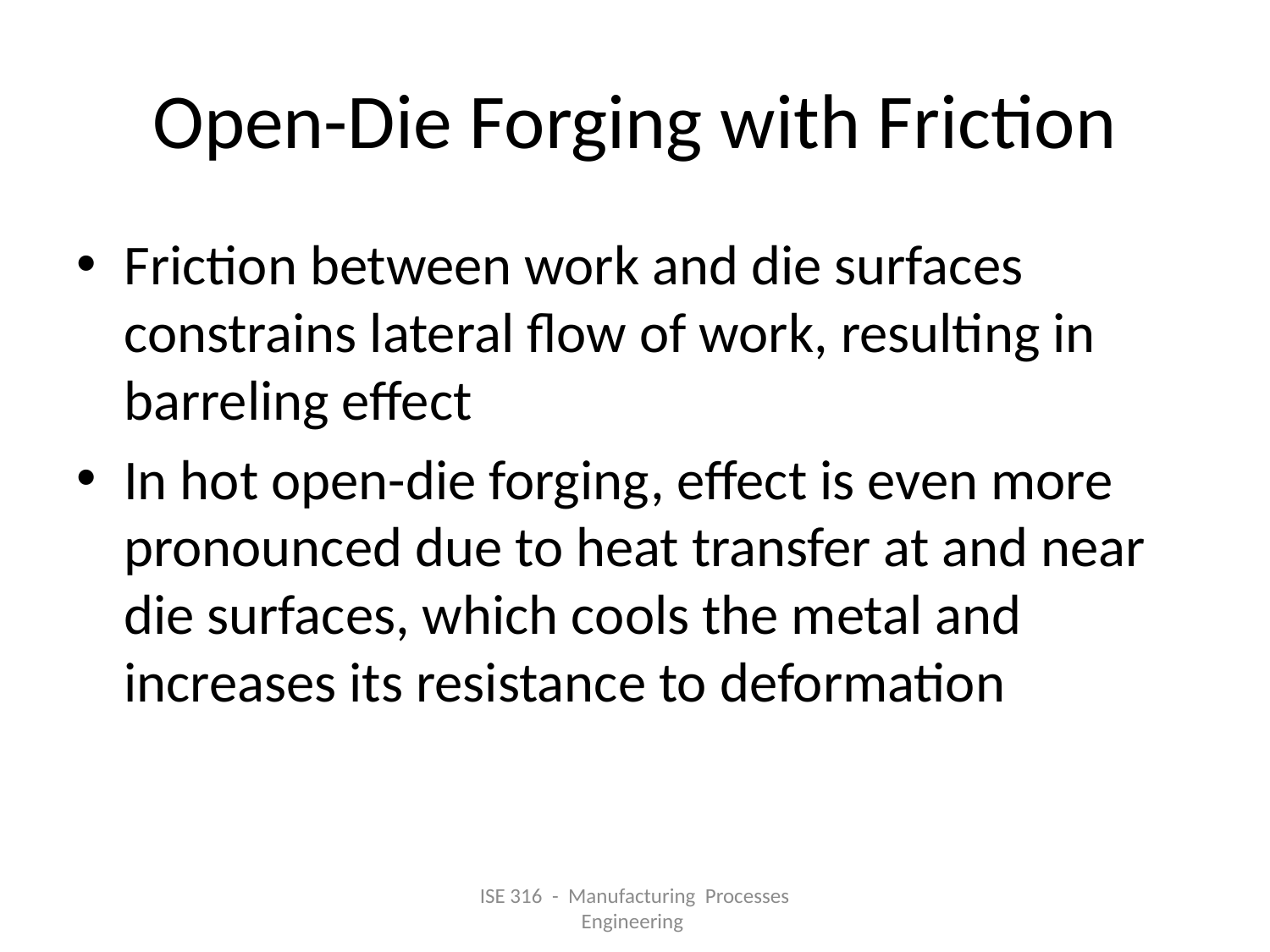

# Open-Die Forging with Friction
Friction between work and die surfaces constrains lateral flow of work, resulting in barreling effect
In hot open-die forging, effect is even more pronounced due to heat transfer at and near die surfaces, which cools the metal and increases its resistance to deformation

ISE 316  -  Manufacturing  Processes Engineering